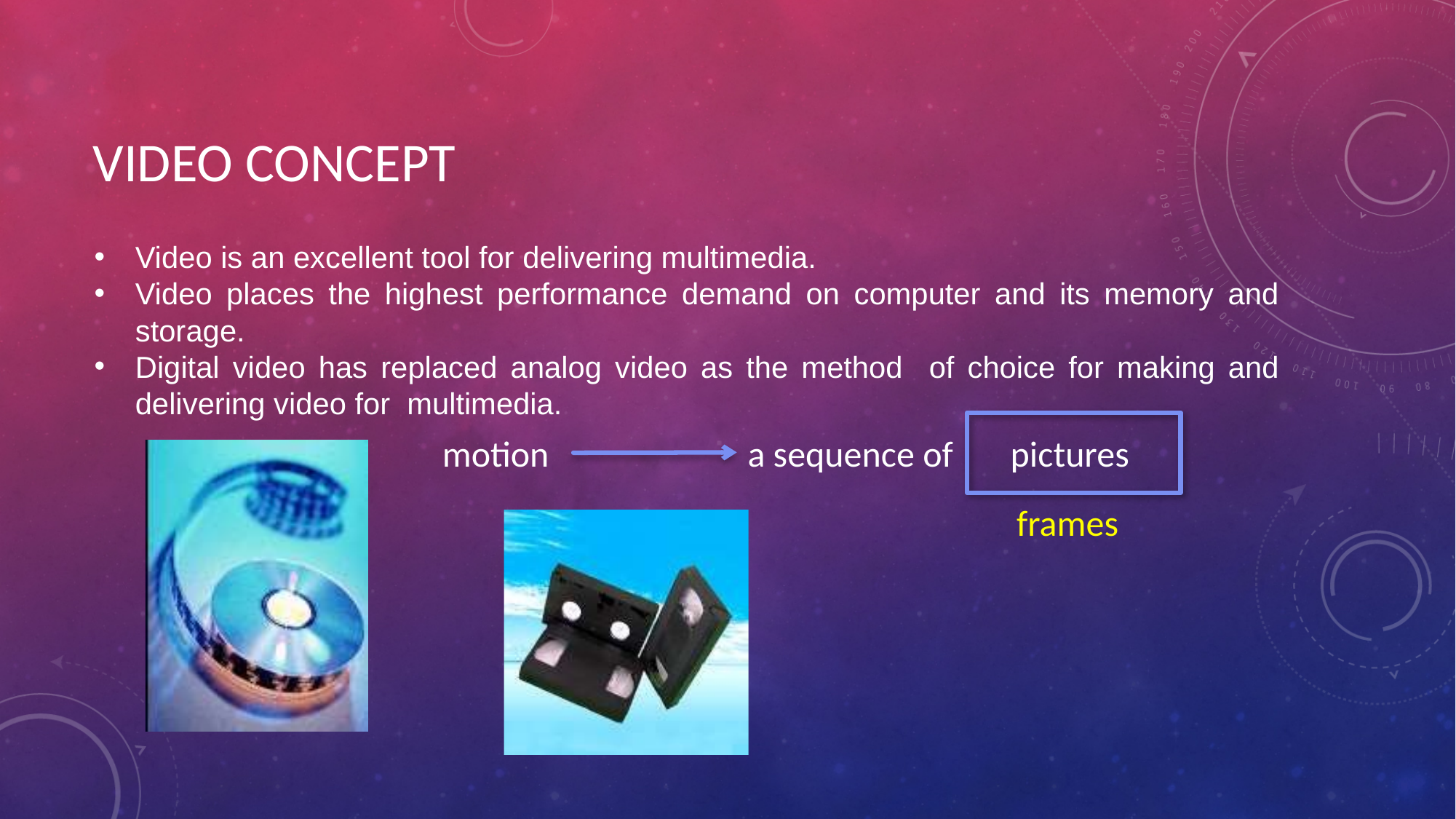

# Video Concept
Video is an excellent tool for delivering multimedia.
Video places the highest performance demand on computer and its memory and storage.
Digital video has replaced analog video as the method  of choice for making and delivering video for  multimedia.

motion
a sequence of       pictures

frames